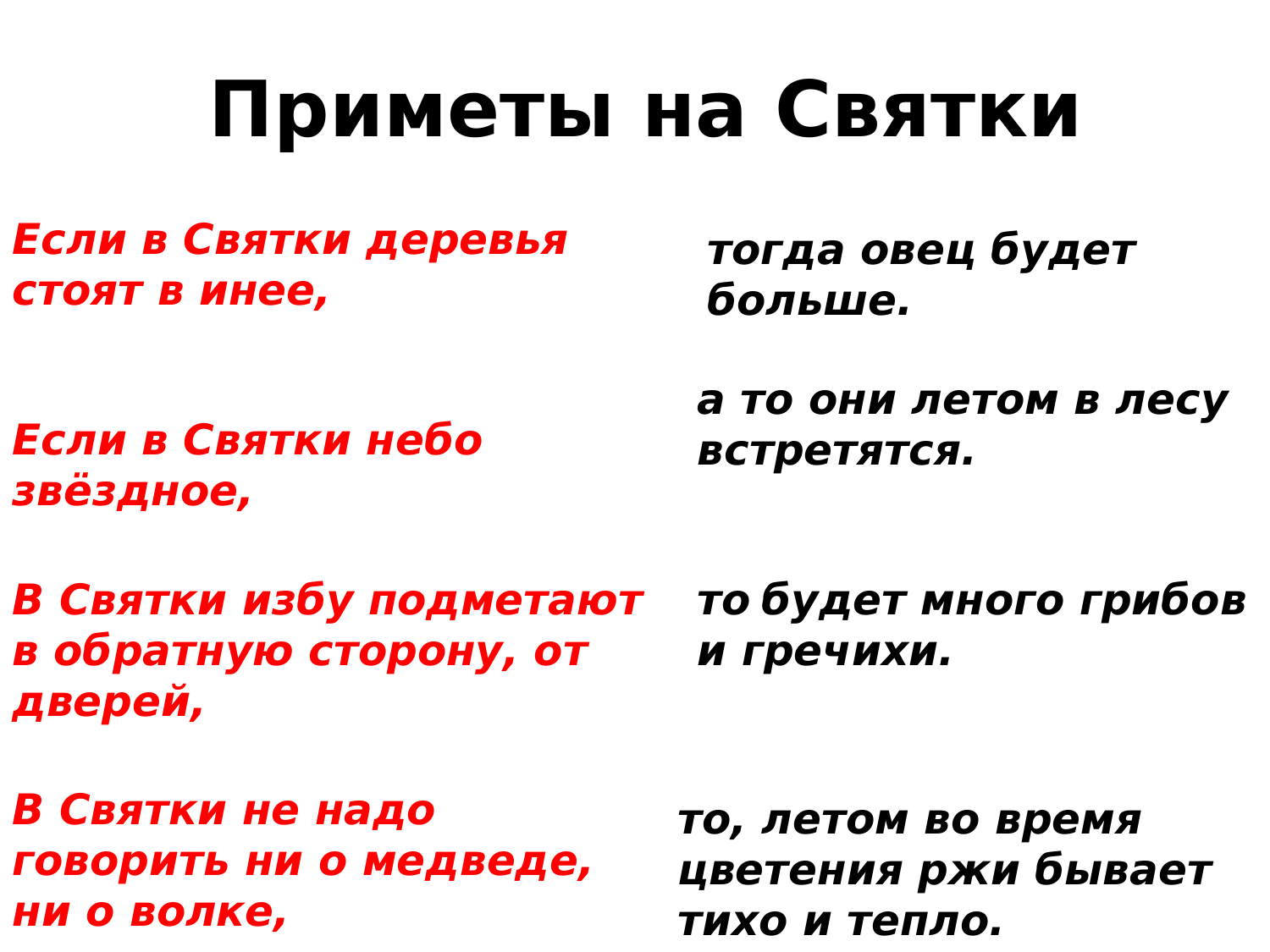

Приметы на Святки
Если в Святки деревья стоят в инее,
тогда овец будет больше.
а то они летом в лесу встретятся.
Если в Святки небо звёздное,
В Святки избу подметают в обратную сторону, от дверей,
то будет много грибов и гречихи.
В Святки не надо говорить ни о медведе, ни о волке,
то, летом во время цветения ржи бывает тихо и тепло.